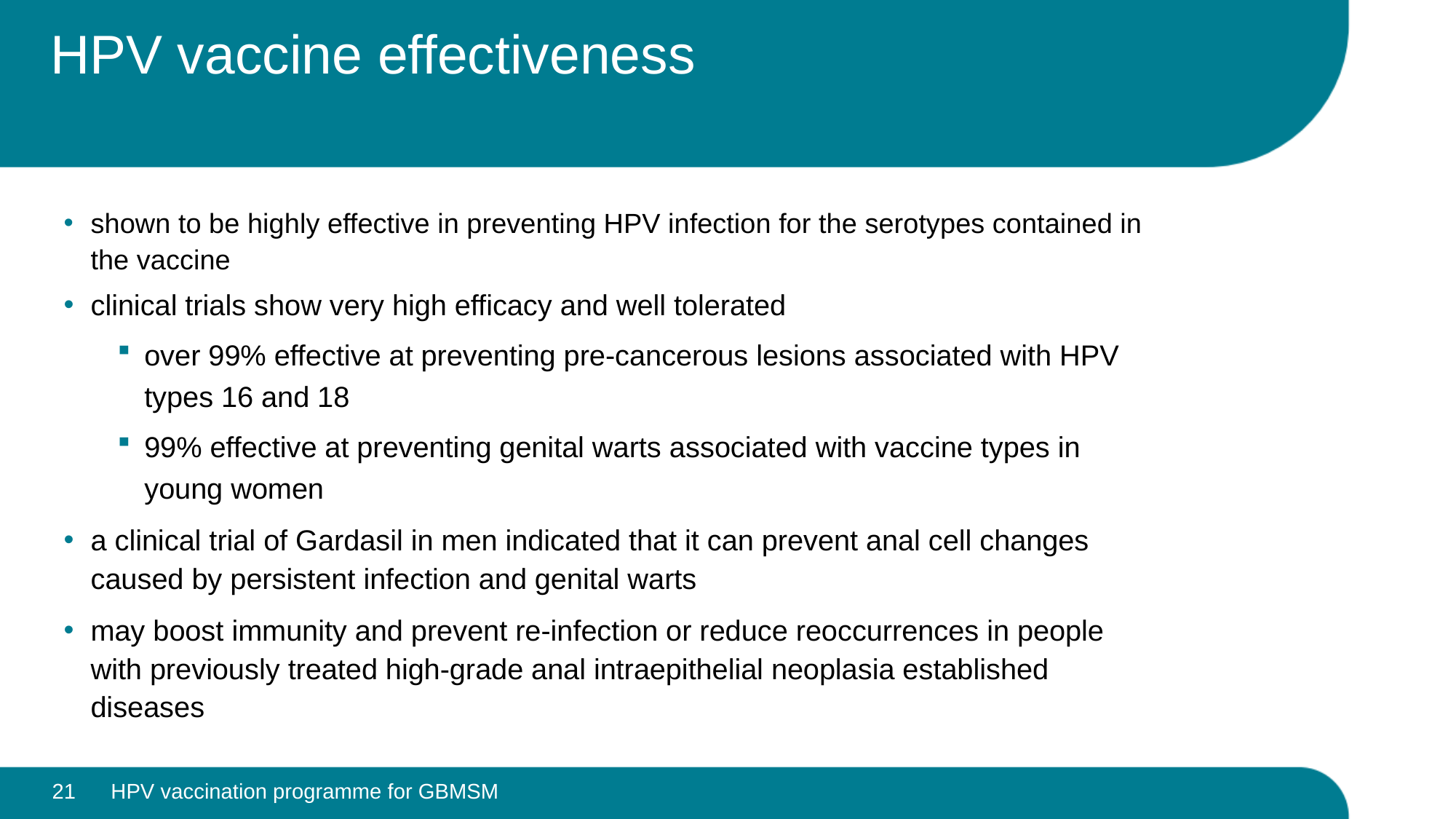

# HPV vaccine effectiveness
shown to be highly effective in preventing HPV infection for the serotypes contained in the vaccine
clinical trials show very high efficacy and well tolerated
over 99% effective at preventing pre-cancerous lesions associated with HPV types 16 and 18
99% effective at preventing genital warts associated with vaccine types in young women
a clinical trial of Gardasil in men indicated that it can prevent anal cell changes caused by persistent infection and genital warts
may boost immunity and prevent re-infection or reduce reoccurrences in people with previously treated high-grade anal intraepithelial neoplasia established diseases

21
HPV vaccination programme for GBMSM